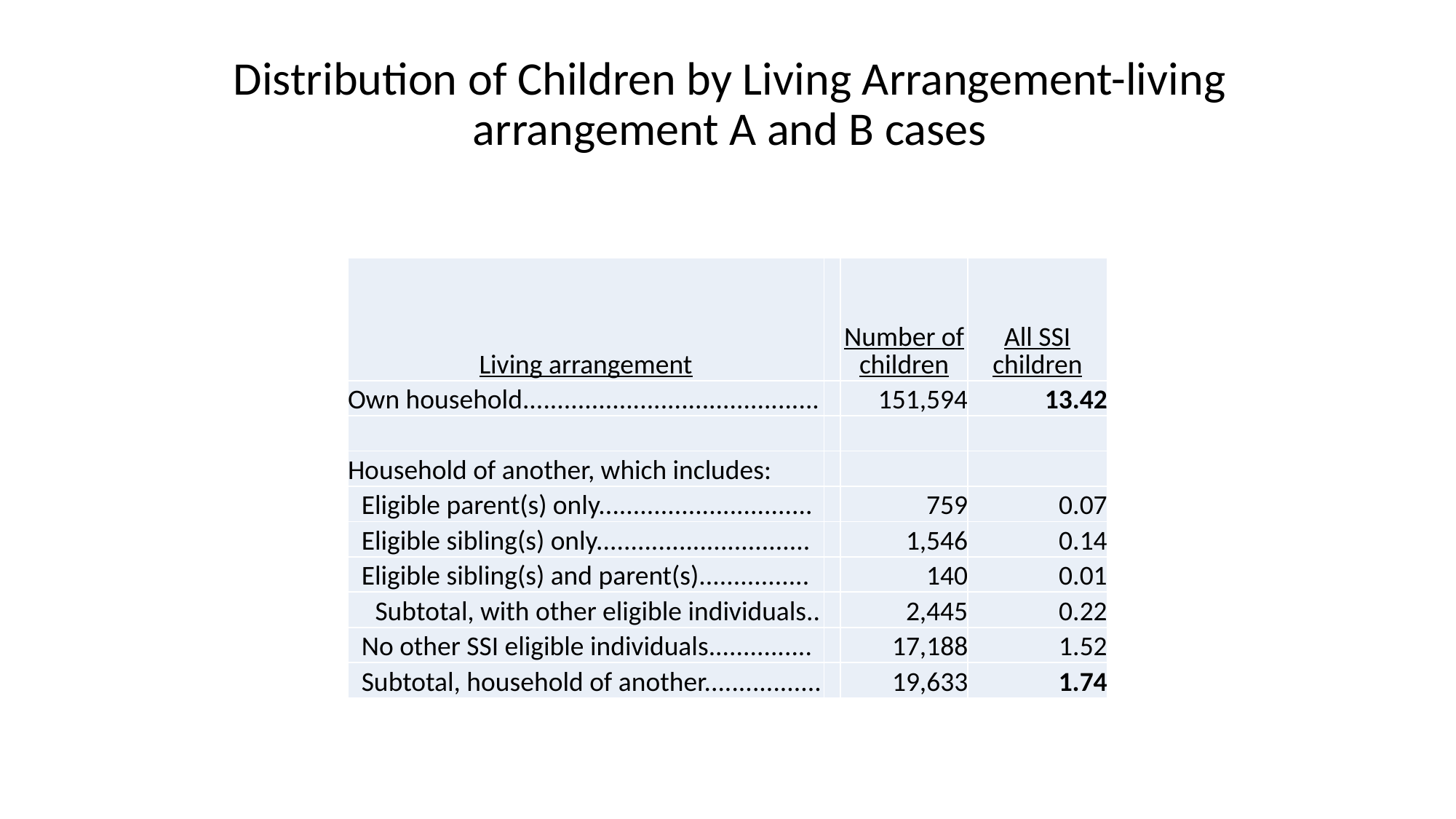

# Distribution of Children by Living Arrangement-living arrangement A and B cases
| Living arrangement |  | Number of children | All SSI children |
| --- | --- | --- | --- |
| Own household........................................... |  | 151,594 | 13.42 |
|  |  |  |  |
| Household of another, which includes: |  |  |  |
| Eligible parent(s) only............................... |  | 759 | 0.07 |
| Eligible sibling(s) only............................... |  | 1,546 | 0.14 |
| Eligible sibling(s) and parent(s)................ |  | 140 | 0.01 |
| Subtotal, with other eligible individuals.. |  | 2,445 | 0.22 |
| No other SSI eligible individuals............... |  | 17,188 | 1.52 |
| Subtotal, household of another................. |  | 19,633 | 1.74 |